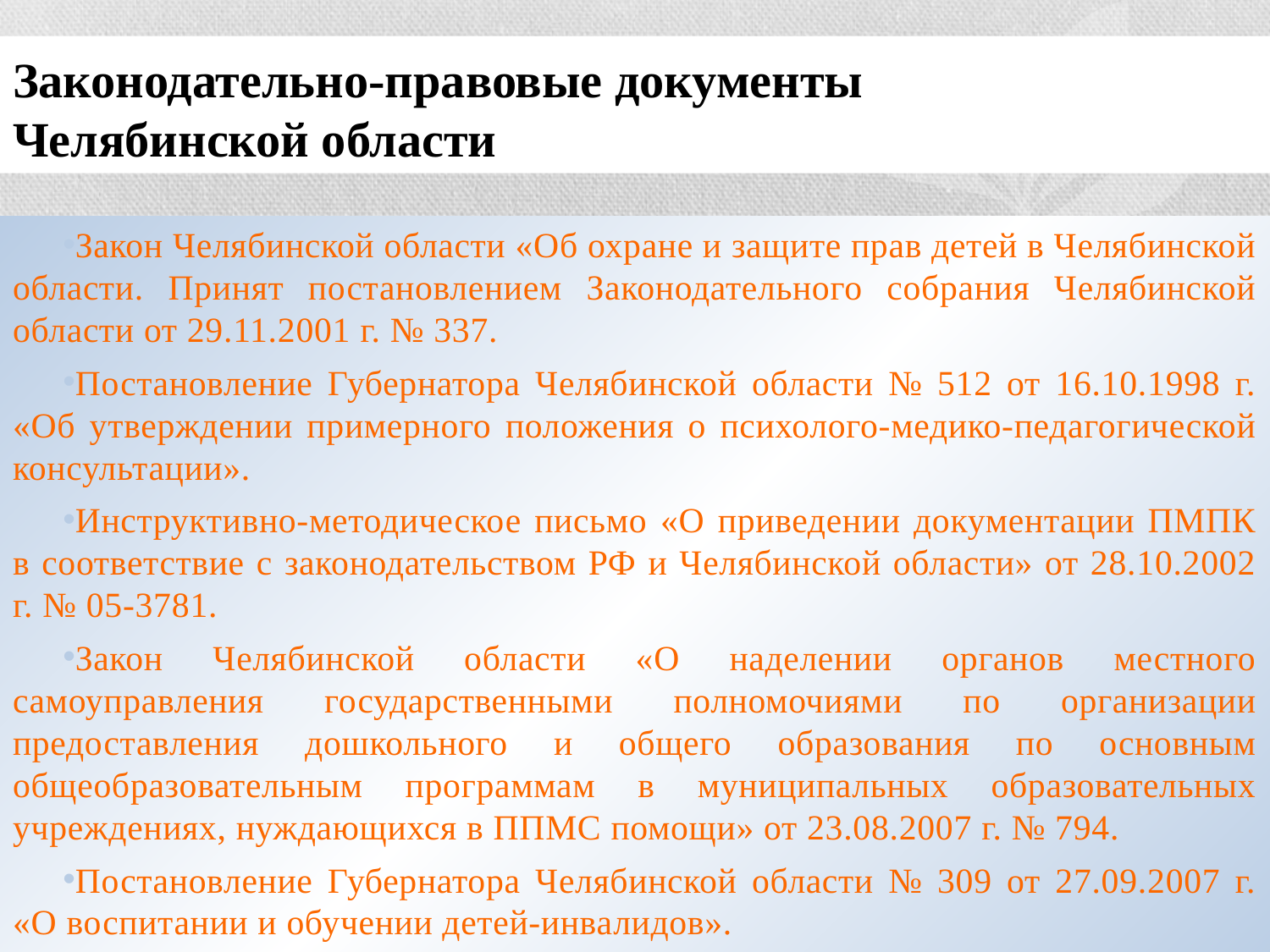

# Законодательно-правовые документы Челябинской области
Закон Челябинской области «Об охране и защите прав детей в Челябинской области. Принят постановлением Законодательного собрания Челябинской области от 29.11.2001 г. № 337.
Постановление Губернатора Челябинской области № 512 от 16.10.1998 г. «Об утверждении примерного положения о психолого-медико-педагогической консультации».
Инструктивно-методическое письмо «О приведении документации ПМПК в соответствие с законодательством РФ и Челябинской области» от 28.10.2002 г. № 05-3781.
Закон Челябинской области «О наделении органов местного самоуправления государственными полномочиями по организации предоставления дошкольного и общего образования по основным общеобразовательным программам в муниципальных образовательных учреждениях, нуждающихся в ППМС помощи» от 23.08.2007 г. № 794.
Постановление Губернатора Челябинской области № 309 от 27.09.2007 г. «О воспитании и обучении детей-инвалидов».